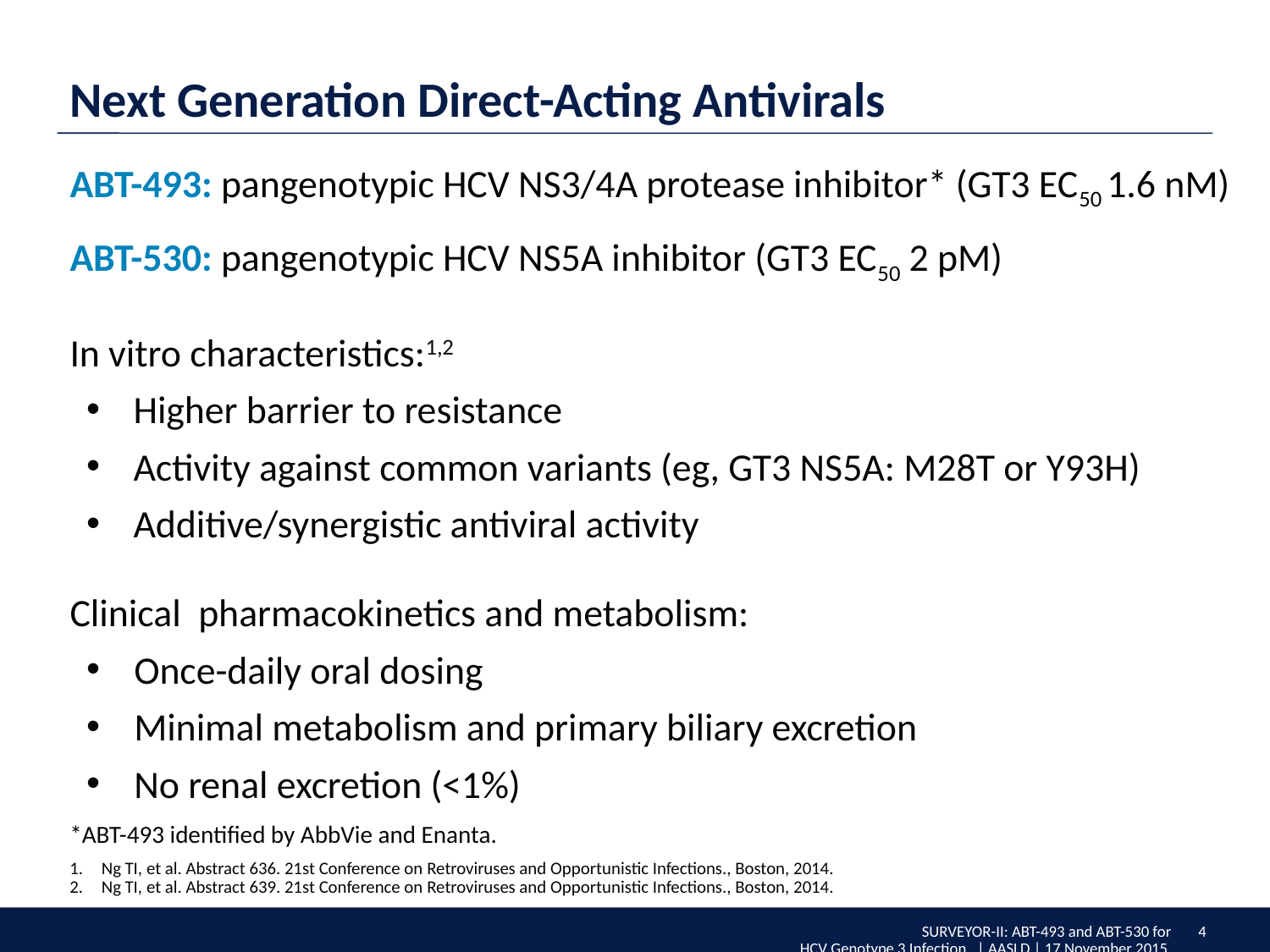

Next Generation Direct-Acting Antivirals
ABT-493: pangenotypic HCV NS3/4A protease inhibitor* (GT3 EC50 1.6 nM)
ABT-530: pangenotypic HCV NS5A inhibitor (GT3 EC50 2 pM)
In vitro characteristics:1,2
Higher barrier to resistance
Activity against common variants (eg, GT3 NS5A: M28T or Y93H)
Additive/synergistic antiviral activity
Clinical  pharmacokinetics and metabolism:
Once-daily oral dosing
Minimal metabolism and primary biliary excretion
No renal excretion (<1%)

*ABT-493 identified by AbbVie and Enanta.
Ng TI, et al. Abstract 636. 21st Conference on Retroviruses and Opportunistic Infections., Boston, 2014.
Ng TI, et al. Abstract 639. 21st Conference on Retroviruses and Opportunistic Infections., Boston, 2014.